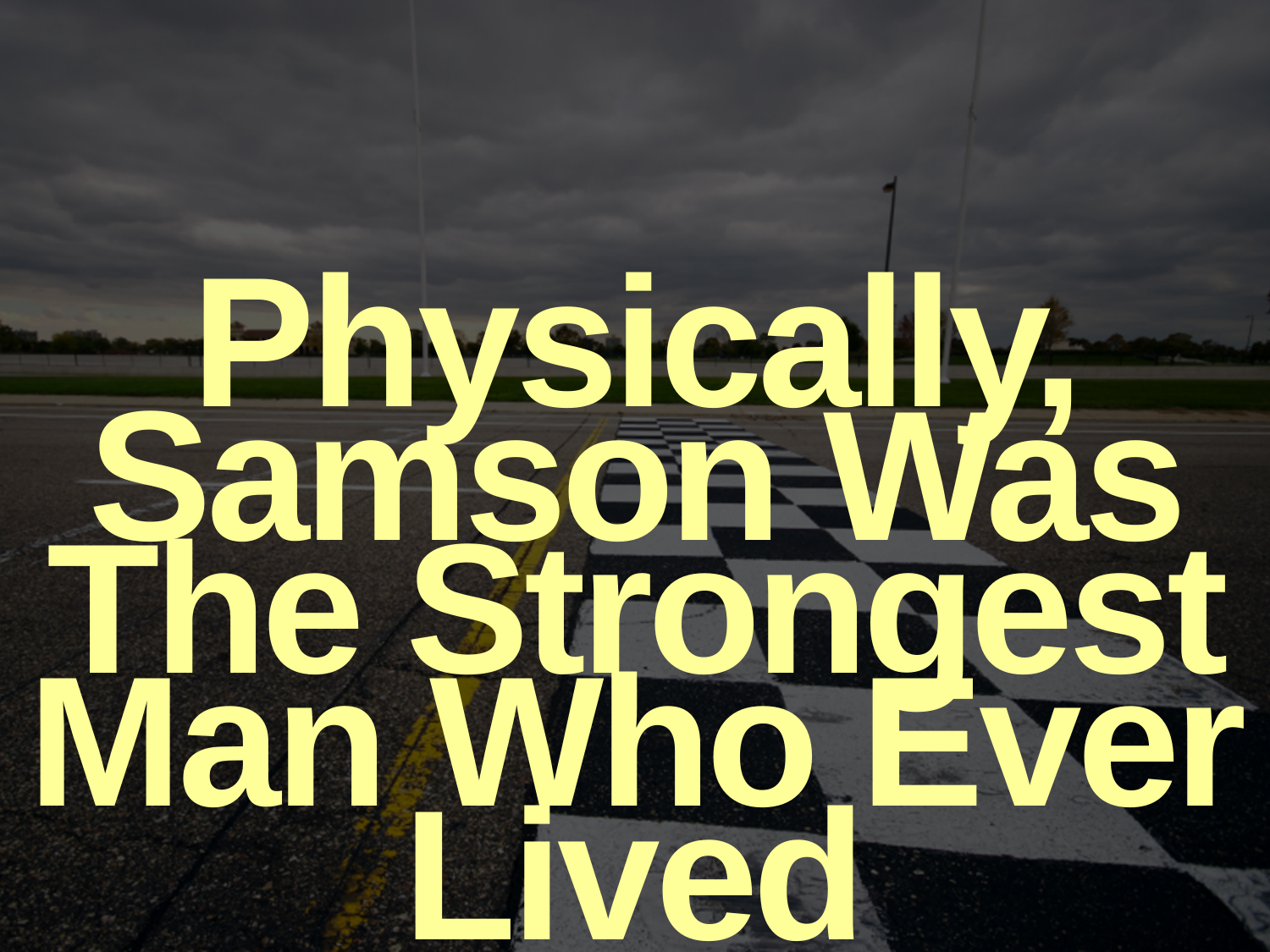

Physically, Samson Was The Strongest Man Who Ever Lived